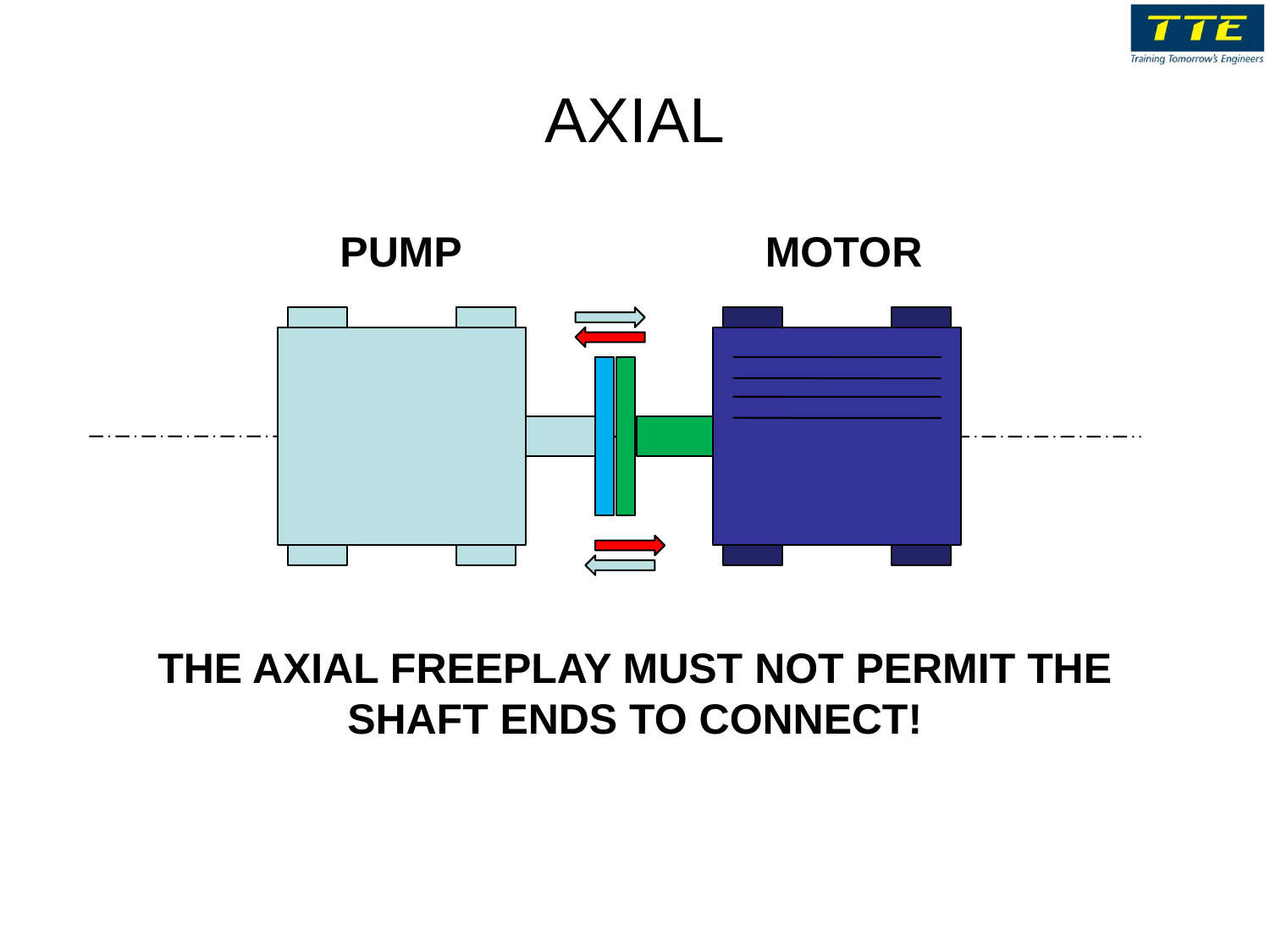

# AXIAL
PUMP
MOTOR

THE AXIAL FREEPLAY MUST NOT PERMIT THE SHAFT ENDS TO CONNECT!